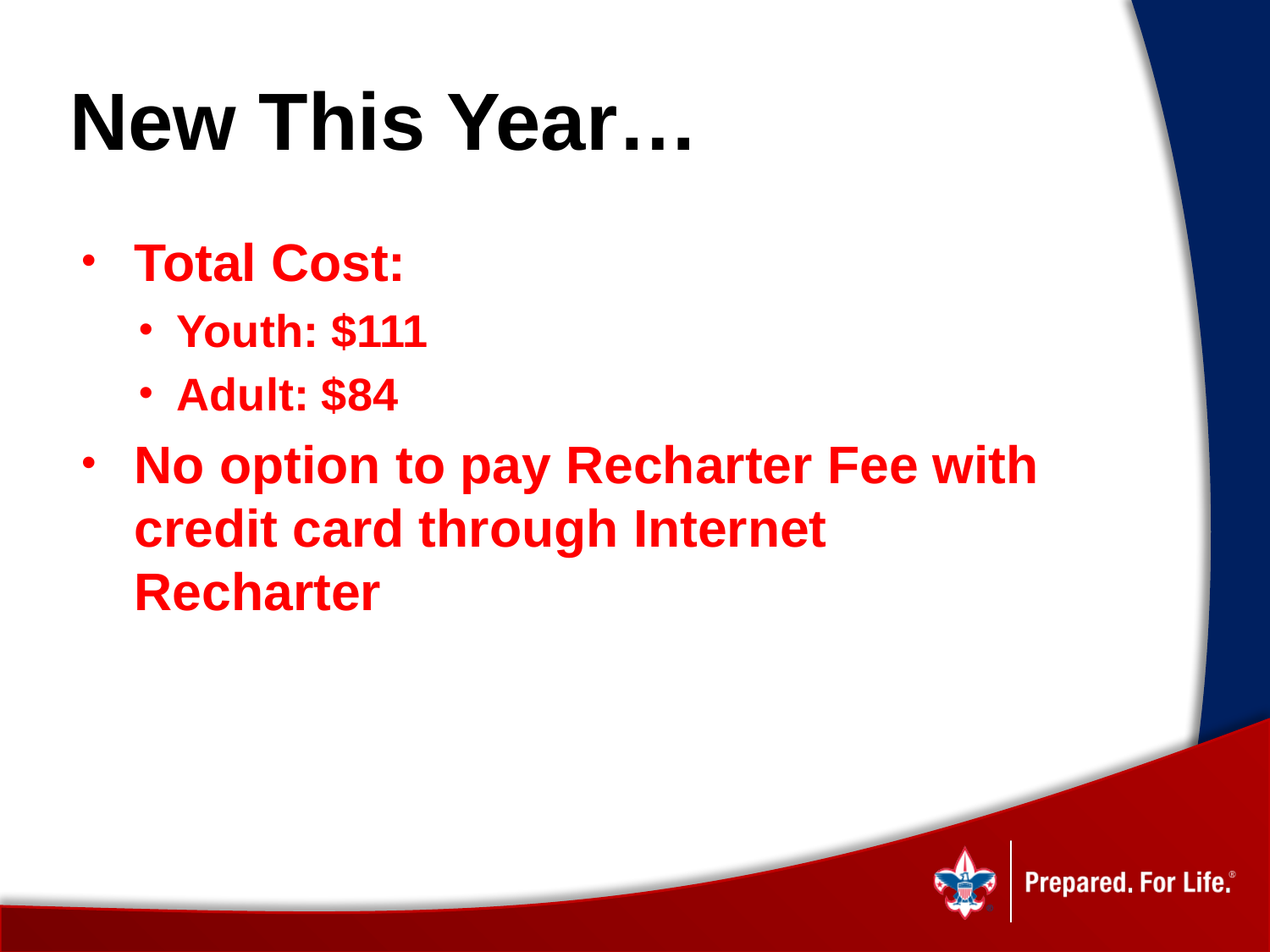

# New This Year…
Total Cost:
Youth: $111
Adult: $84
No option to pay Recharter Fee with credit card through Internet Recharter